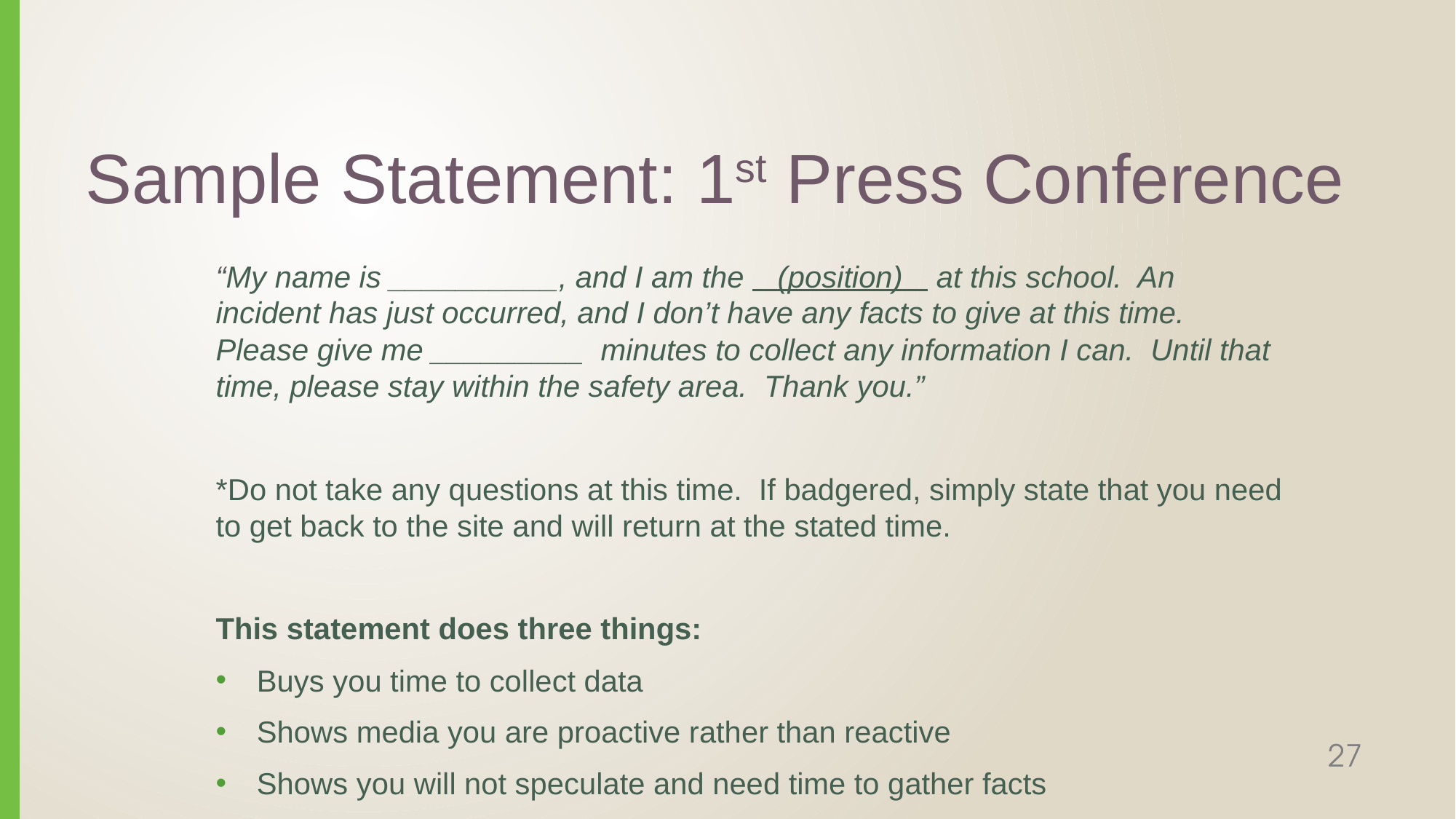

# Sample Statement: 1st Press Conference
“My name is __________, and I am the    (position)    at this school.  An incident has just occurred, and I don’t have any facts to give at this time.  Please give me _________  minutes to collect any information I can.  Until that time, please stay within the safety area.  Thank you.”

*Do not take any questions at this time.  If badgered, simply state that you need to get back to the site and will return at the stated time.

This statement does three things:
Buys you time to collect data
Shows media you are proactive rather than reactive
Shows you will not speculate and need time to gather facts
27